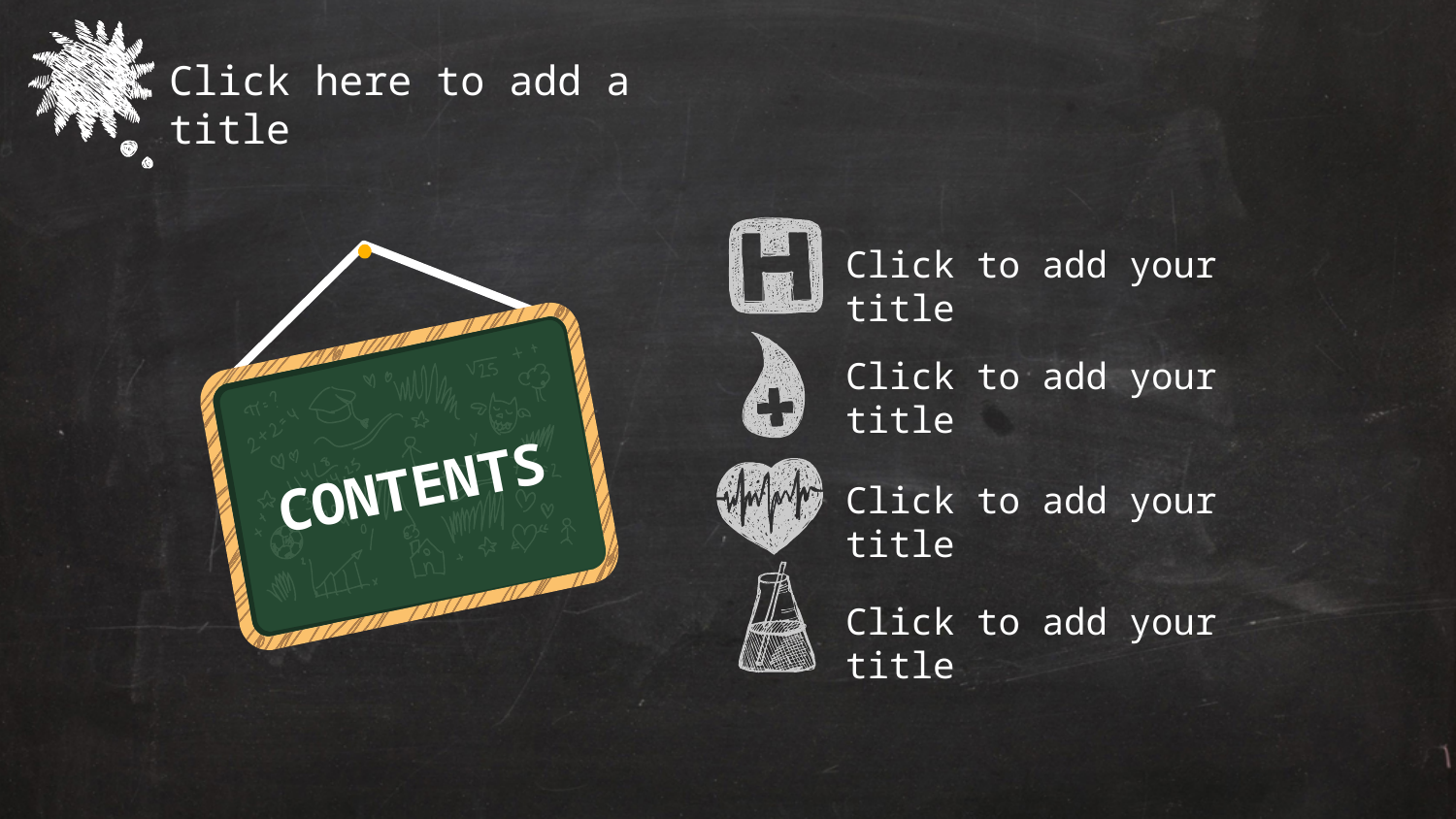

Click here to add a title

Click to add your title

Click to add your title

CONTENTS

Click to add your title

Click to add your title